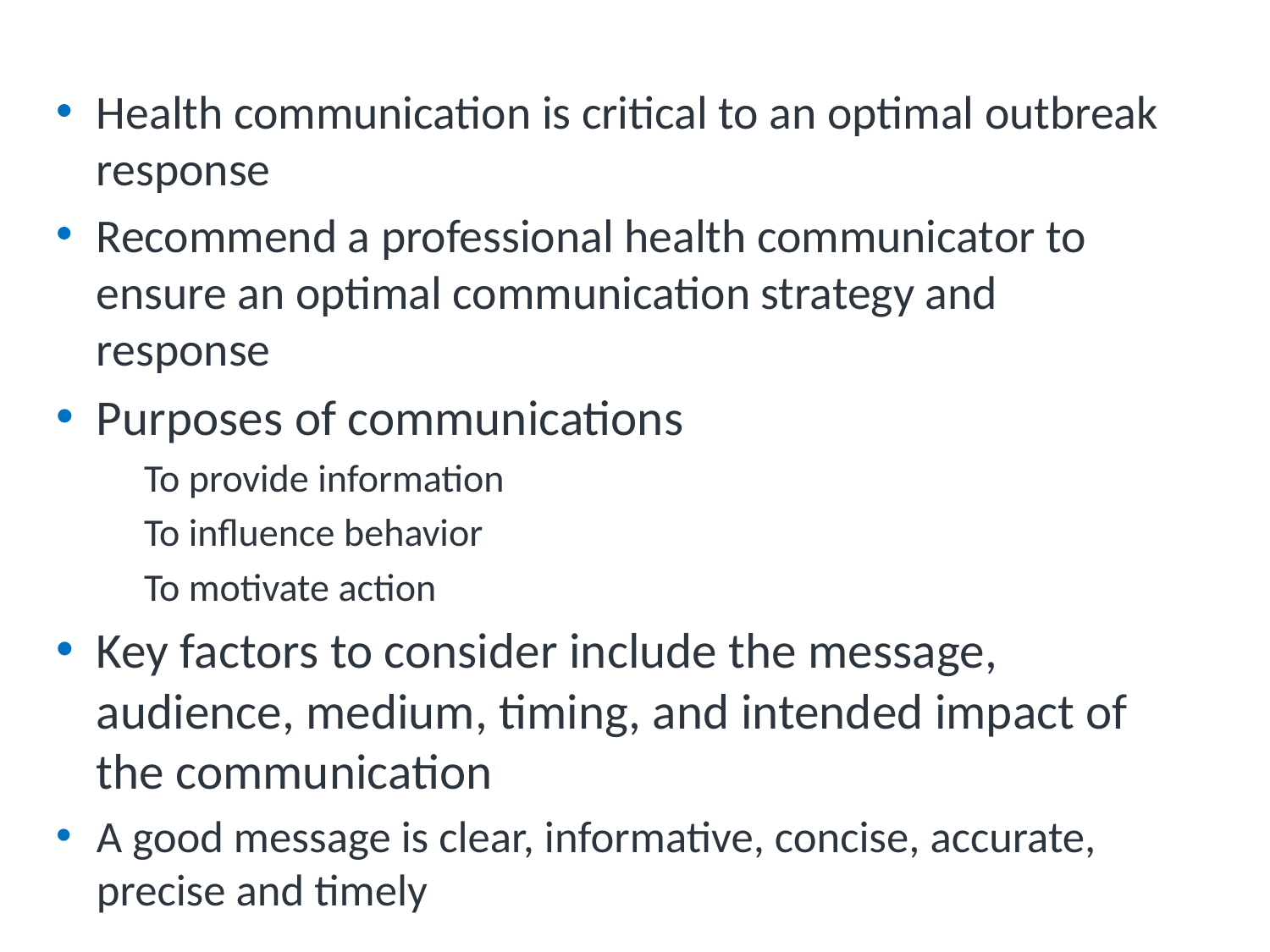

# Health Communication
Health communication is critical to an optimal outbreak response
Recommend a professional health communicator to ensure an optimal communication strategy and response
Purposes of communications
To provide information
To influence behavior
To motivate action
Key factors to consider include the message, audience, medium, timing, and intended impact of the communication
A good message is clear, informative, concise, accurate, precise and timely